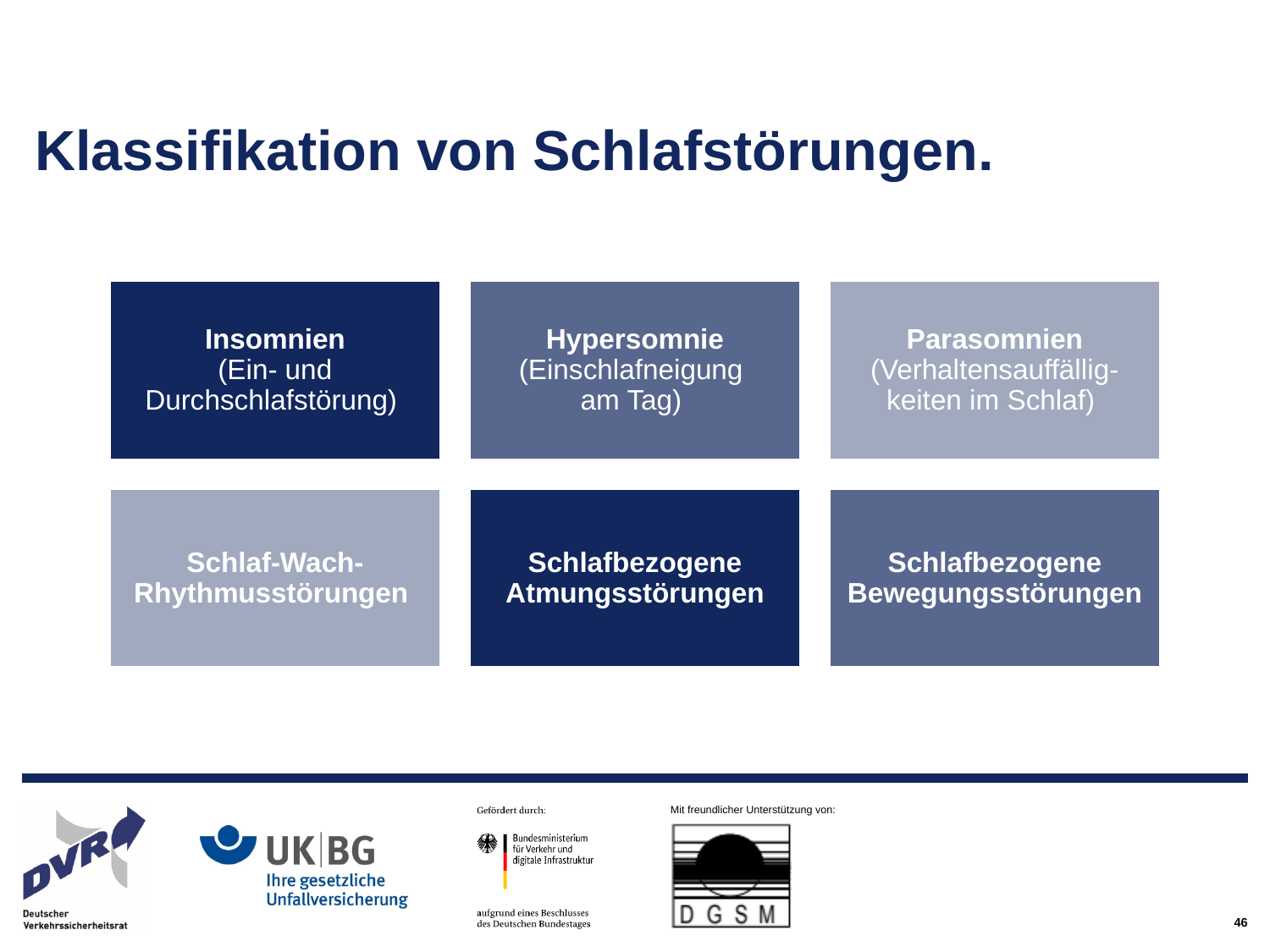

# Klassifikation von Schlafstörungen.
Insomnien
(Ein- und Durchschlafstörung)
Hypersomnie
(Einschlafneigung
am Tag)
Parasomnien (Verhaltensauffällig-keiten im Schlaf)
Schlaf-Wach-Rhythmusstörungen
Schlafbezogene Atmungsstörungen
Schlafbezogene Bewegungsstörungen
46